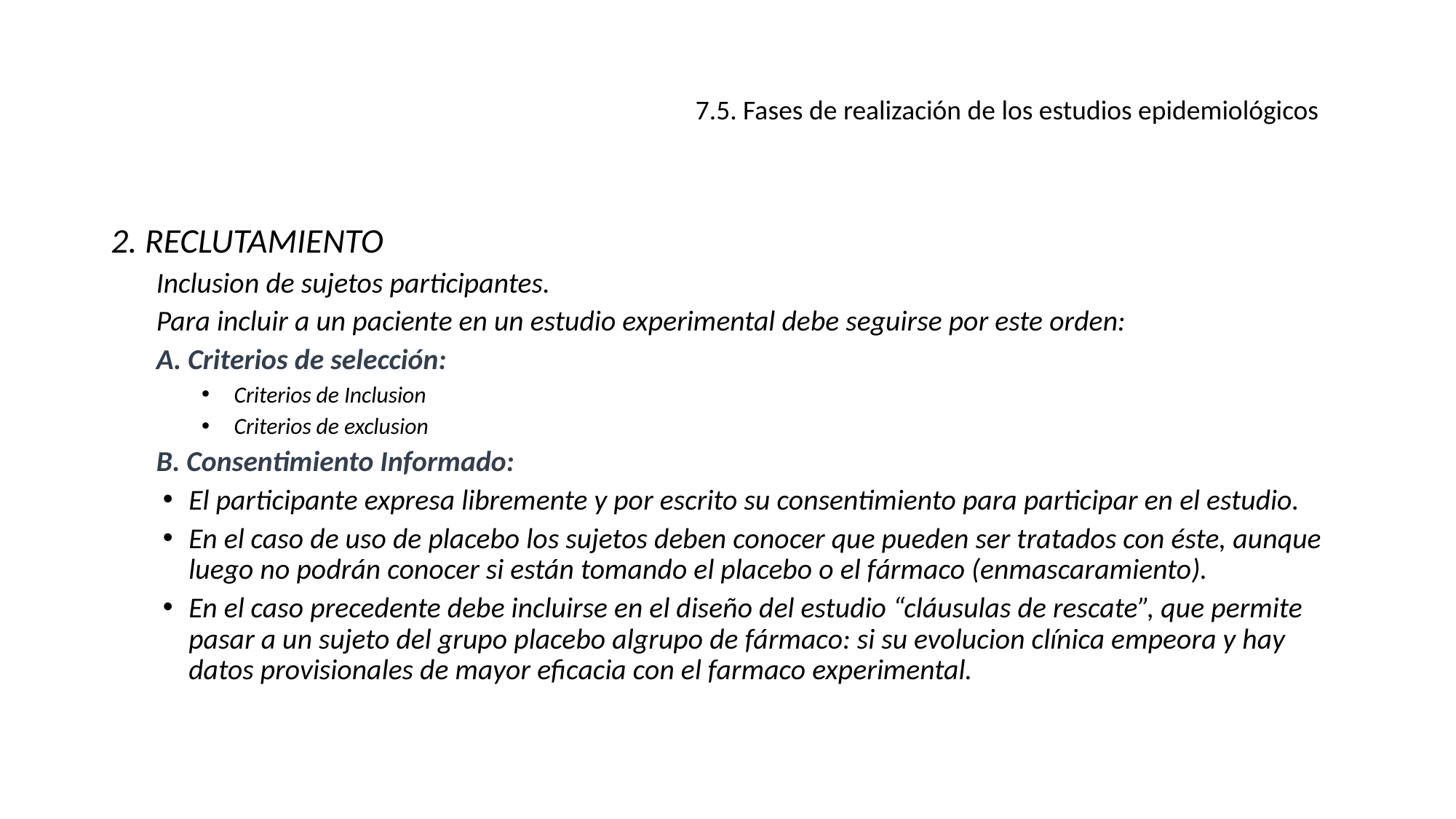

#
7.5. Fases de realización de los estudios epidemiológicos
2. RECLUTAMIENTO
Inclusion de sujetos participantes.
Para incluir a un paciente en un estudio experimental debe seguirse por este orden:
A. Criterios de selección:
Criterios de Inclusion
Criterios de exclusion
B. Consentimiento Informado:
El participante expresa libremente y por escrito su consentimiento para participar en el estudio.
En el caso de uso de placebo los sujetos deben conocer que pueden ser tratados con éste, aunque luego no podrán conocer si están tomando el placebo o el fármaco (enmascaramiento).
En el caso precedente debe incluirse en el diseño del estudio “cláusulas de rescate”, que permite pasar a un sujeto del grupo placebo algrupo de fármaco: si su evolucion clínica empeora y hay datos provisionales de mayor eficacia con el farmaco experimental.